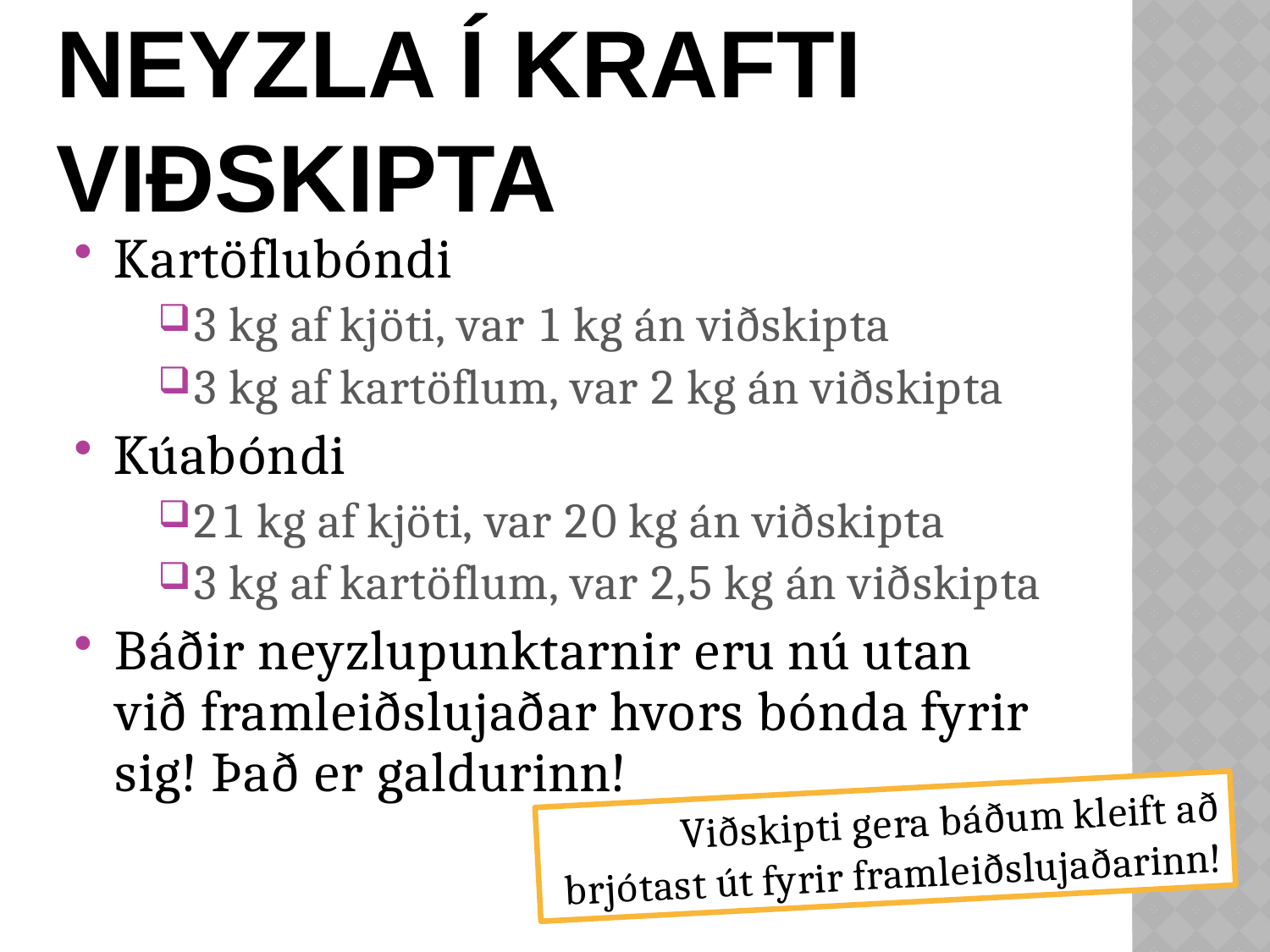

# Neyzla í krafti viðskipta
Kartöflubóndi
3 kg af kjöti, var 1 kg án viðskipta
3 kg af kartöflum, var 2 kg án viðskipta
Kúabóndi
21 kg af kjöti, var 20 kg án viðskipta
3 kg af kartöflum, var 2,5 kg án viðskipta
Báðir neyzlupunktarnir eru nú utan við framleiðslujaðar hvors bónda fyrir sig! Það er galdurinn!
Viðskipti gera báðum kleift að brjótast út fyrir framleiðslujaðarinn!